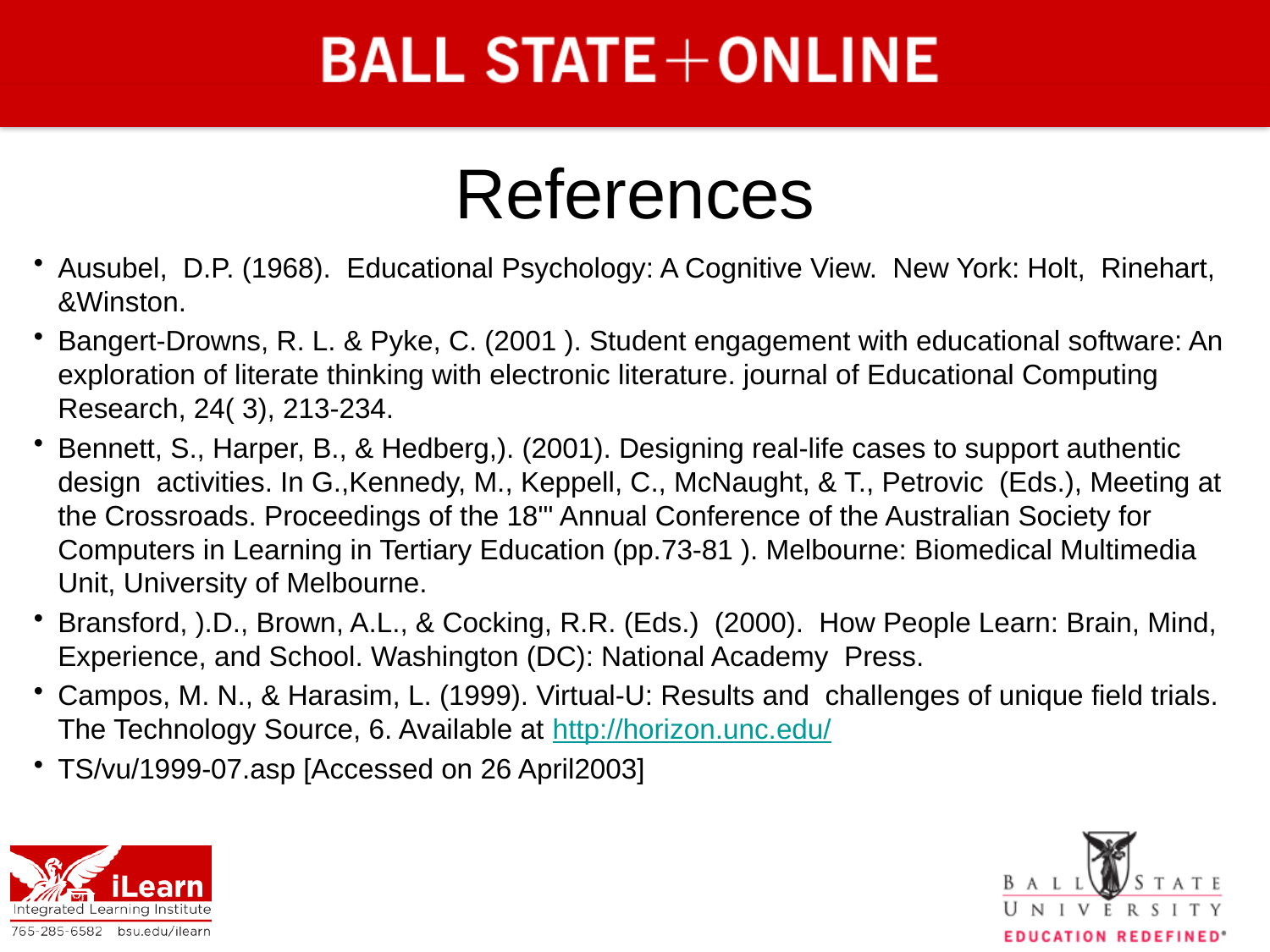

# References
Ausubel,  D.P. (1968).  Educational Psychology: A Cognitive View.  New York: Holt,  Rinehart, &Winston.
Bangert-Drowns, R. L. & Pyke, C. (2001 ). Student engagement with educational software: An exploration of literate thinking with electronic literature. journal of Educational Computing Research, 24( 3), 213-234.
Bennett, S., Harper, B., & Hedberg,). (2001). Designing real-life cases to support authentic design  activities. In G.,Kennedy, M., Keppell, C., McNaught, & T., Petrovic  (Eds.), Meeting at the Crossroads. Proceedings of the 18'" Annual Conference of the Australian Society for Computers in Learning in Tertiary Education (pp.73-81 ). Melbourne: Biomedical Multimedia Unit, University of Melbourne.
Bransford, ).D., Brown, A.L., & Cocking, R.R. (Eds.)  (2000).  How People Learn: Brain, Mind, Experience, and School. Washington (DC): National Academy  Press.
Campos, M. N., & Harasim, L. (1999). Virtual-U: Results and  challenges of unique field trials. The Technology Source, 6. Available at http://horizon.unc.edu/
TS/vu/1999-07.asp [Accessed on 26 April2003]